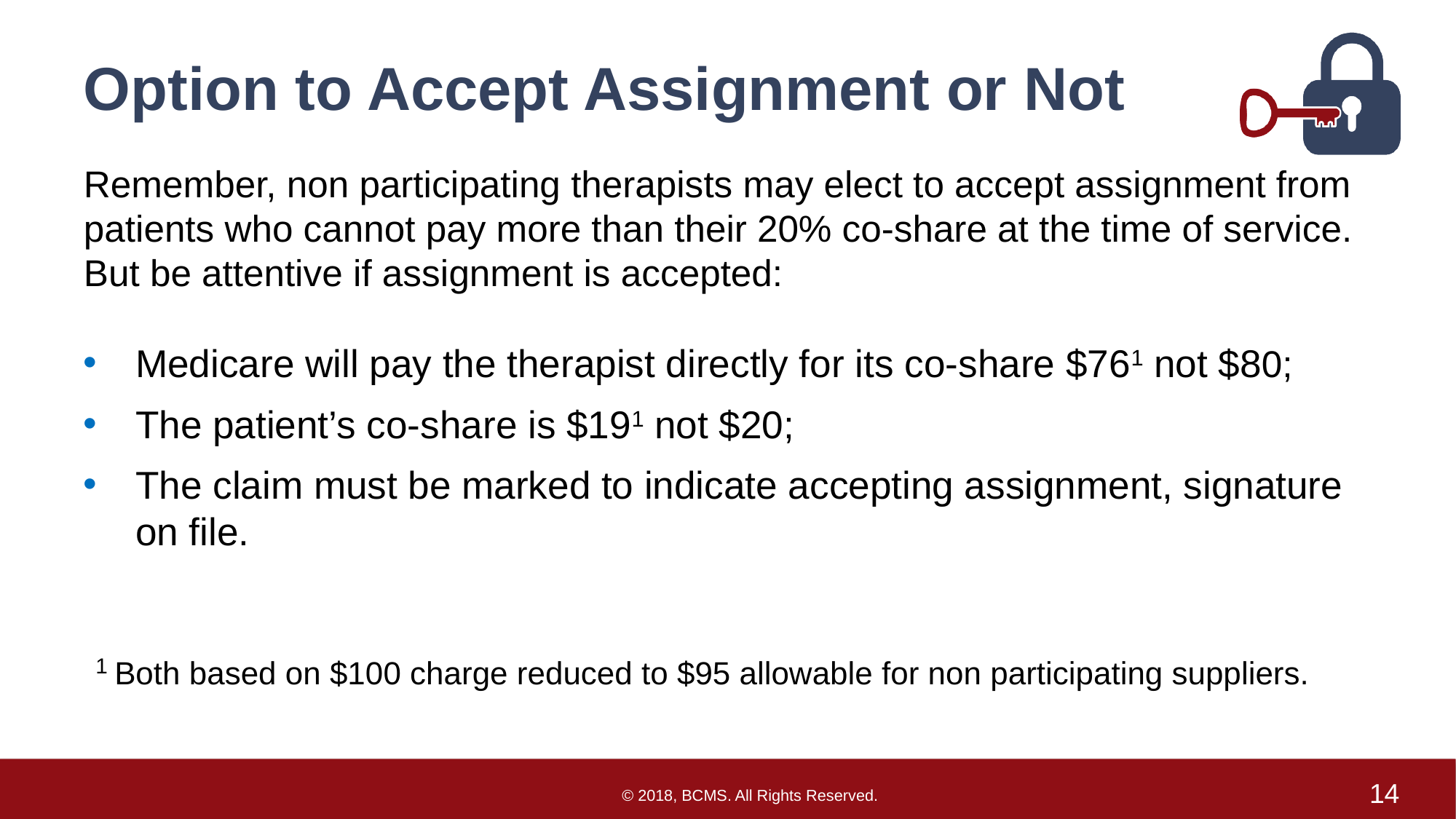

# Option to Accept Assignment or Not
Remember, non participating therapists may elect to accept assignment from patients who cannot pay more than their 20% co-share at the time of service. But be attentive if assignment is accepted:

Medicare will pay the therapist directly for its co-share $761 not $80;

The patient’s co-share is $191 not $20;

The claim must be marked to indicate accepting assignment, signature on file.

 1 Both based on $100 charge reduced to $95 allowable for non participating suppliers.